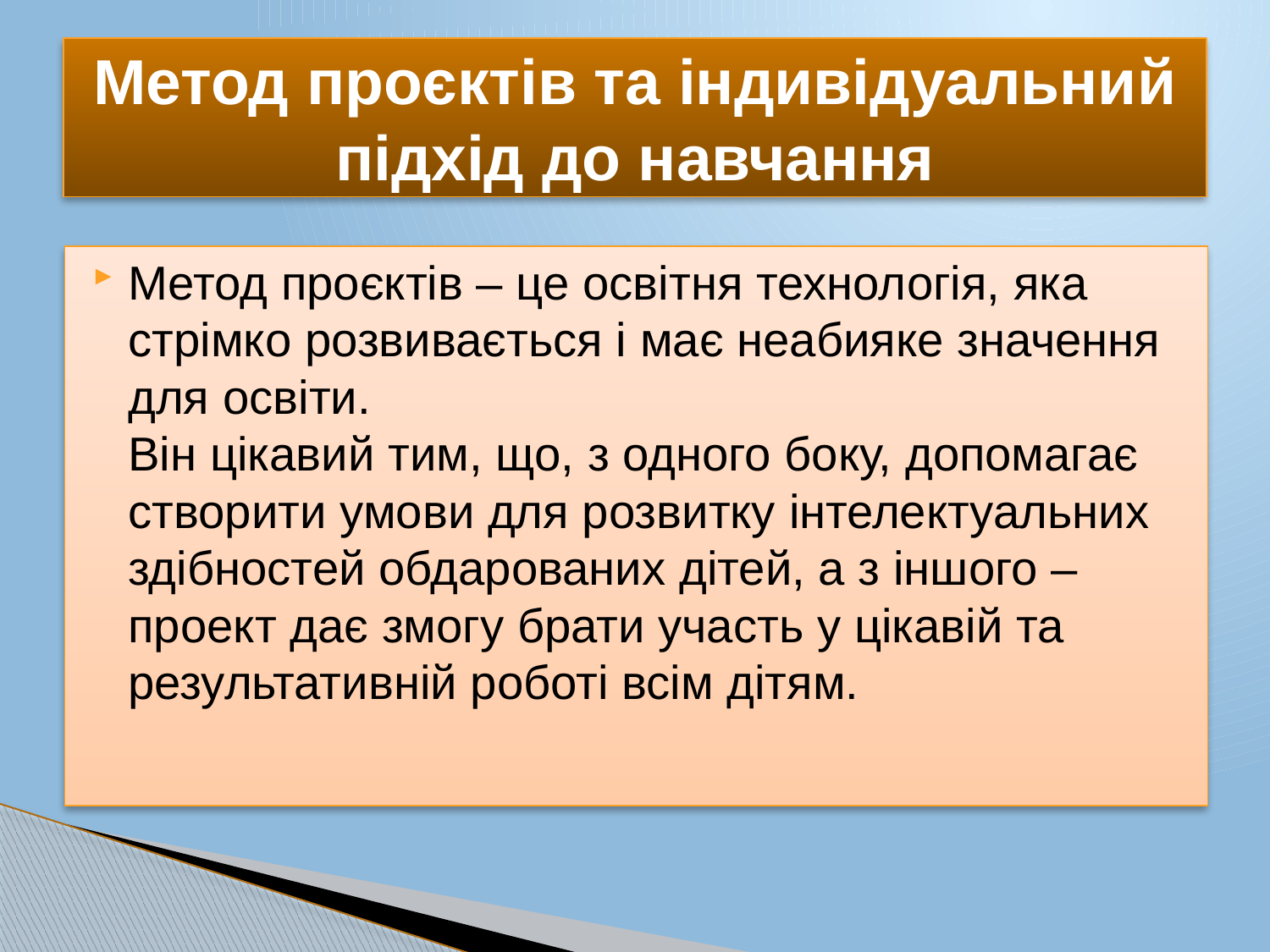

# Метод проєктів та індивідуальний підхід до навчання
Метод проєктів – це освітня технологія, яка стрімко розвивається і має неабияке значення для освіти.
Він цікавий тим, що, з одного боку, допомагає створити умови для розвитку інтелектуальних здібностей обдарованих дітей, а з іншого – проект дає змогу брати участь у цікавій та результативній роботі всім дітям.